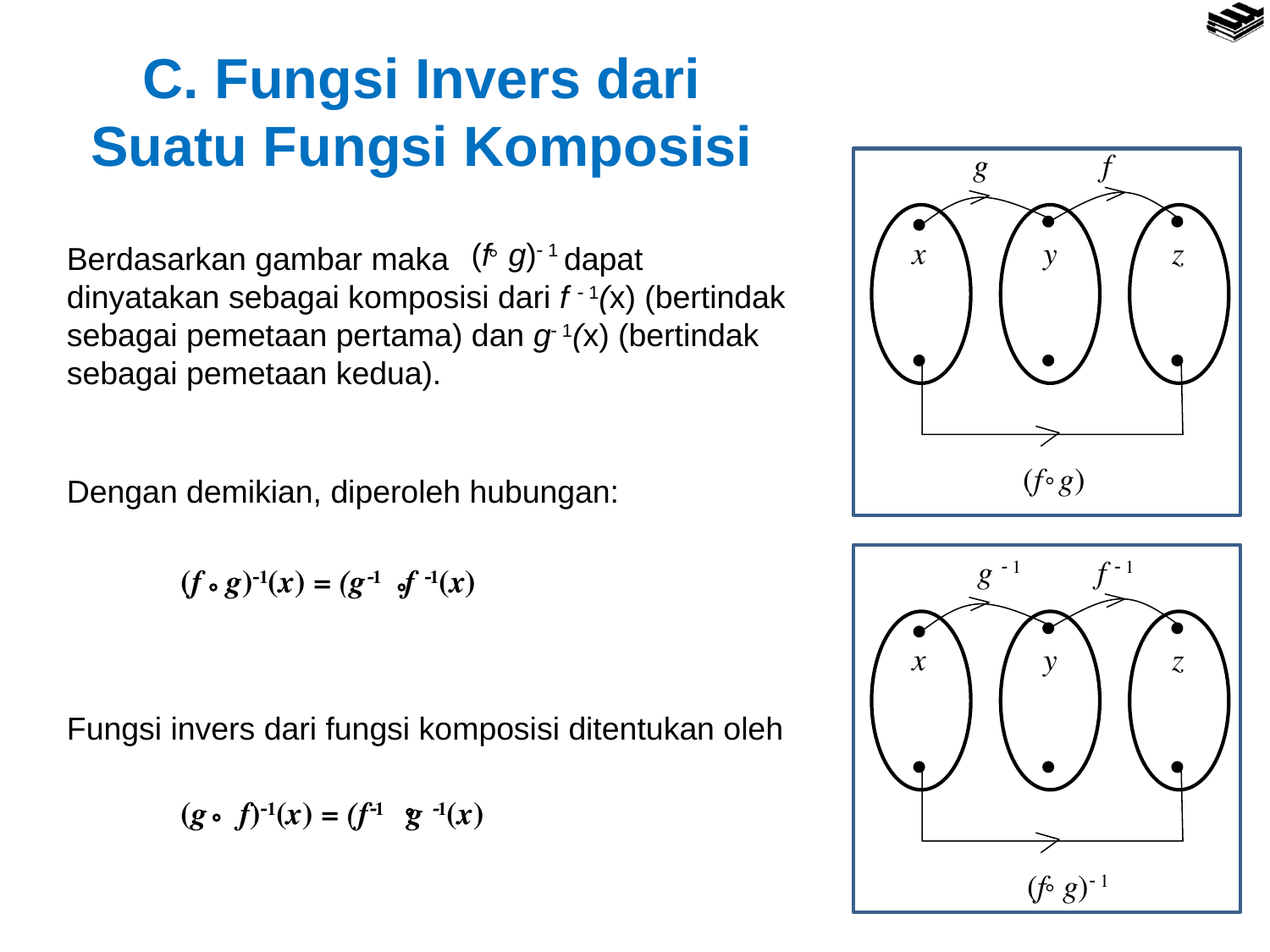

C. Fungsi Invers dari Suatu Fungsi Komposisi
g
f

•
•

•

x
y
z
•
•
•

(f  g)
°

(f  g)− 1
°
Berdasarkan gambar maka             dapat dinyatakan sebagai komposisi dari f − 1(x) (bertindak sebagai pemetaan pertama) dan g− 1(x) (bertindak sebagai pemetaan kedua).

Dengan demikian, diperoleh hubungan:

Fungsi invers dari fungsi komposisi ditentukan oleh
(f   g)−1(x) = (g−1     f −1(x)
°
°
(g    f)−1(x) = (f−1     g −1(x)
°
°

g − 1
f − 1

•
•

•

x
y
z
•
•
•

(f  g)− 1
°